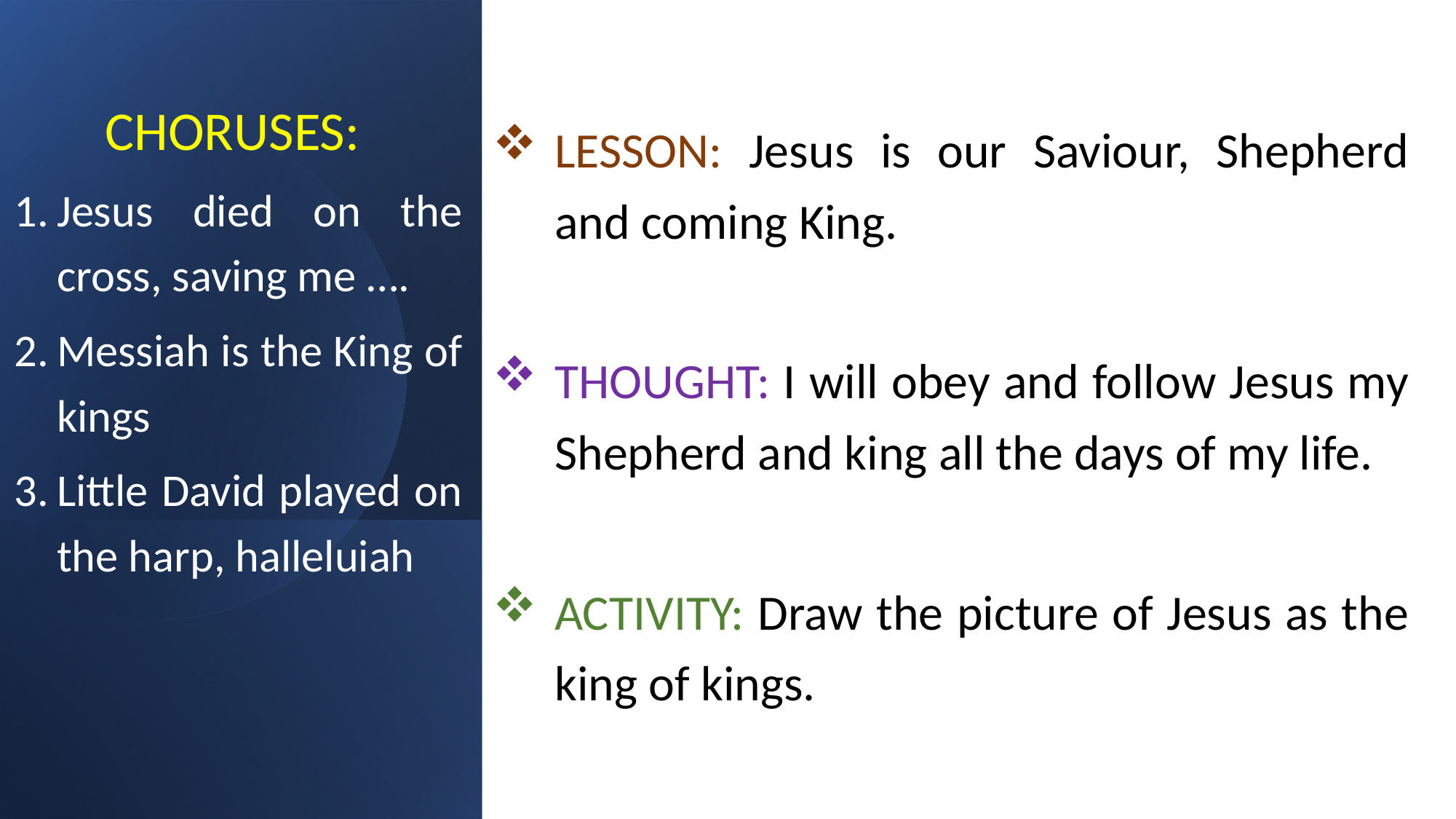

CHORUSES:
Jesus died on the cross, saving me ….
Messiah is the King of kings
Little David played on the harp, halleluiah
LESSON: Jesus is our Saviour, Shepherd and coming King.

THOUGHT: I will obey and follow Jesus my Shepherd and king all the days of my life.

ACTIVITY: Draw the picture of Jesus as the king of kings.